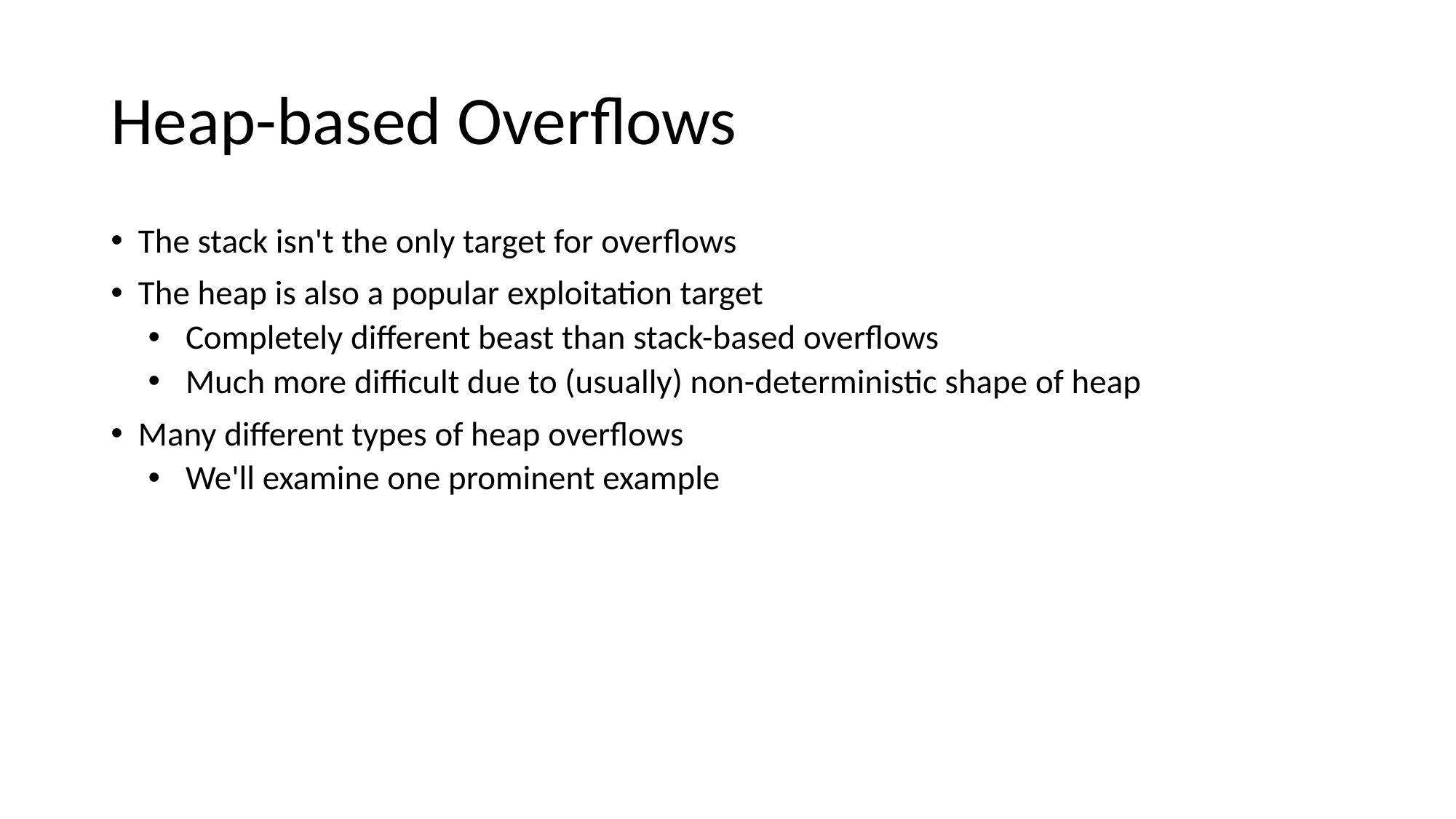

# Heap-based Overflows
The stack isn't the only target for overflows
The heap is also a popular exploitation target
Completely different beast than stack-based overflows
Much more difficult due to (usually) non-deterministic shape of heap
Many different types of heap overflows
We'll examine one prominent example